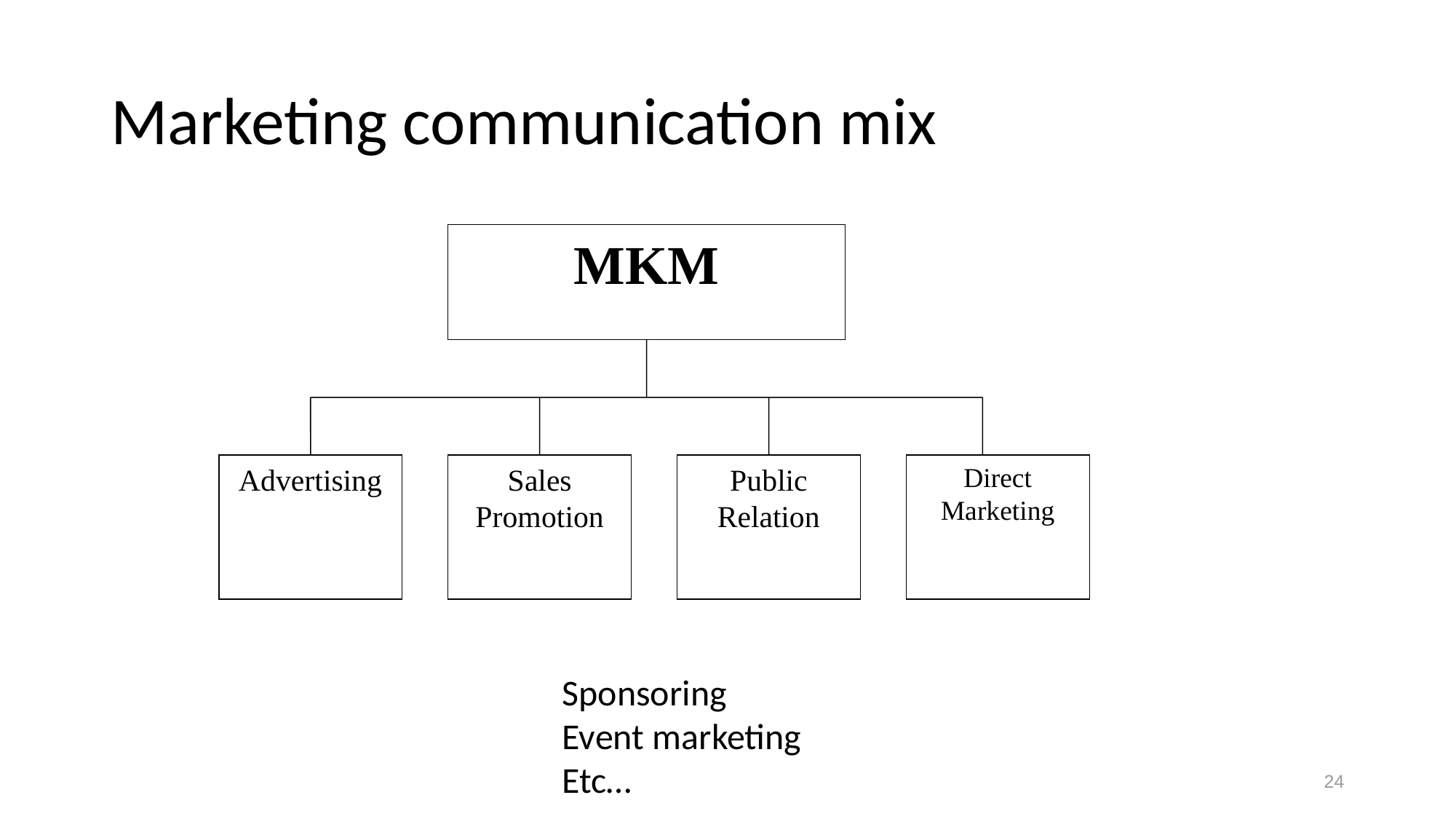

# Marketing communication mix
MKM

Advertising
Sales Promotion
Public Relation
Direct Marketing

Sponsoring
Event marketing
Etc…
24